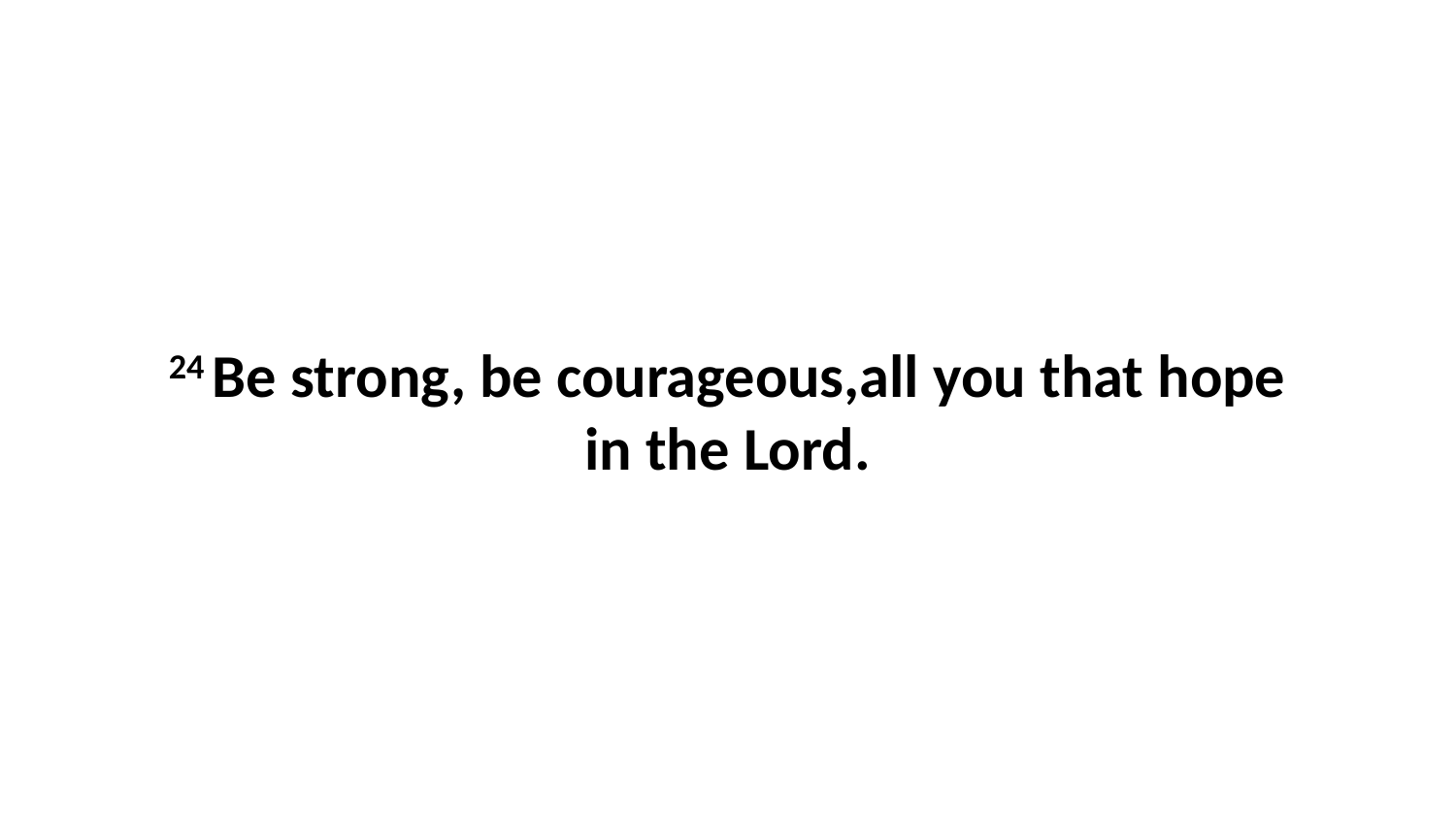

24 Be strong, be courageous,all you that hope in the Lord.